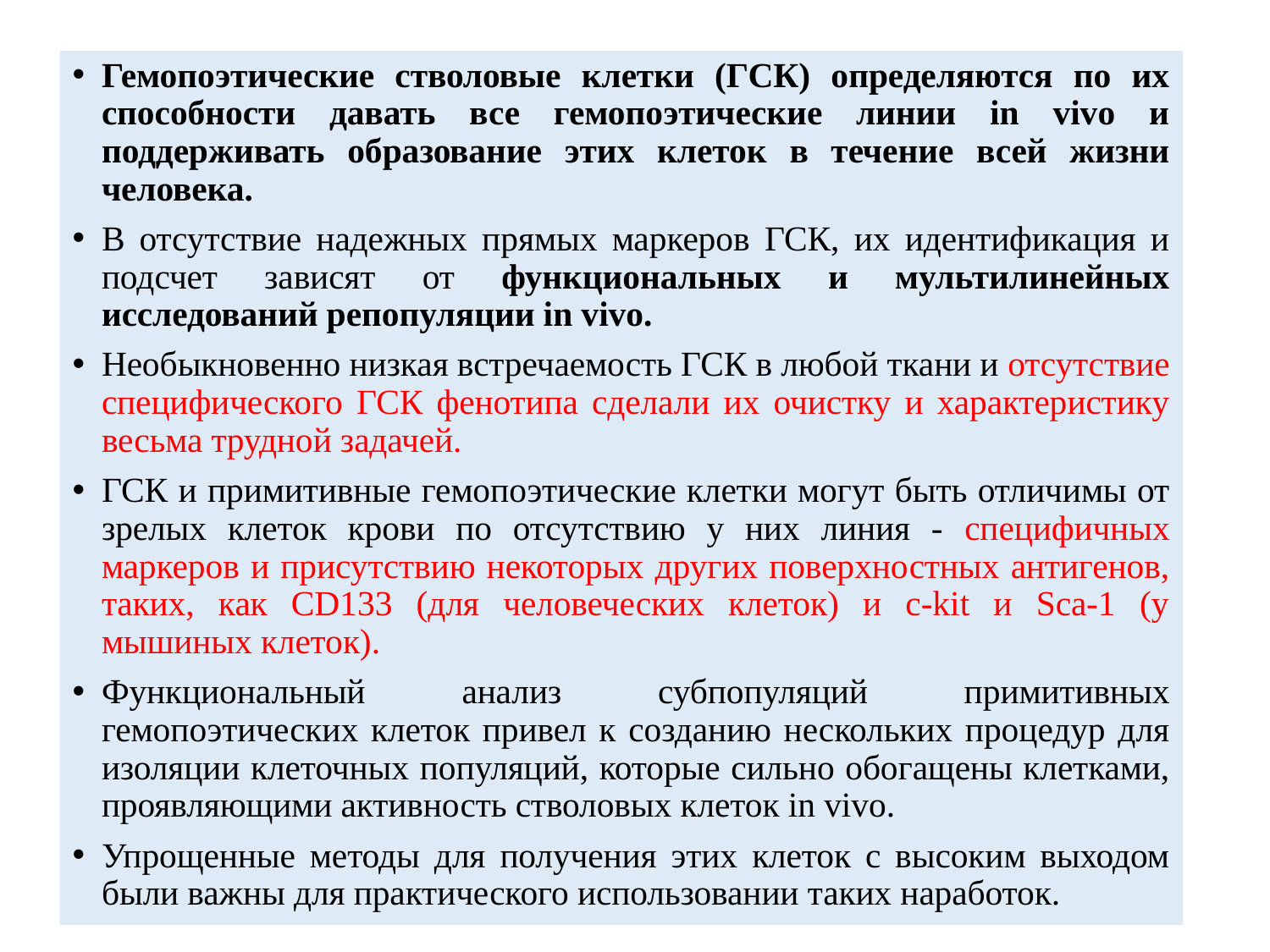

Гемопоэтические стволовые клетки (ГСК) определяются по их способности давать все гемопоэтические линии in vivo и поддерживать образование этих клеток в течение всей жизни человека.
В отсутствие надежных прямых маркеров ГСК, их идентификация и подсчет зависят от функциональных и мультилинейных исследований репопуляции in vivo.
Необыкновенно низкая встречаемость ГСК в любой ткани и отсутствие специфического ГСК фенотипа сделали их очистку и характеристику весьма трудной задачей.
ГСК и примитивные гемопоэтические клетки могут быть отличимы от зрелых клеток крови по отсутствию у них линия - специфичных маркеров и присутствию некоторых других поверхностных антигенов, таких, как CD133 (для человеческих клеток) и c-kit и Sca-1 (у мышиных клеток).
Функциональный анализ субпопуляций примитивных гемопоэтических клеток привел к созданию нескольких процедур для изоляции клеточных популяций, которые сильно обогащены клетками, проявляющими активность стволовых клеток in vivo.
Упрощенные методы для получения этих клеток с высоким выходом были важны для практического использовании таких наработок.

#